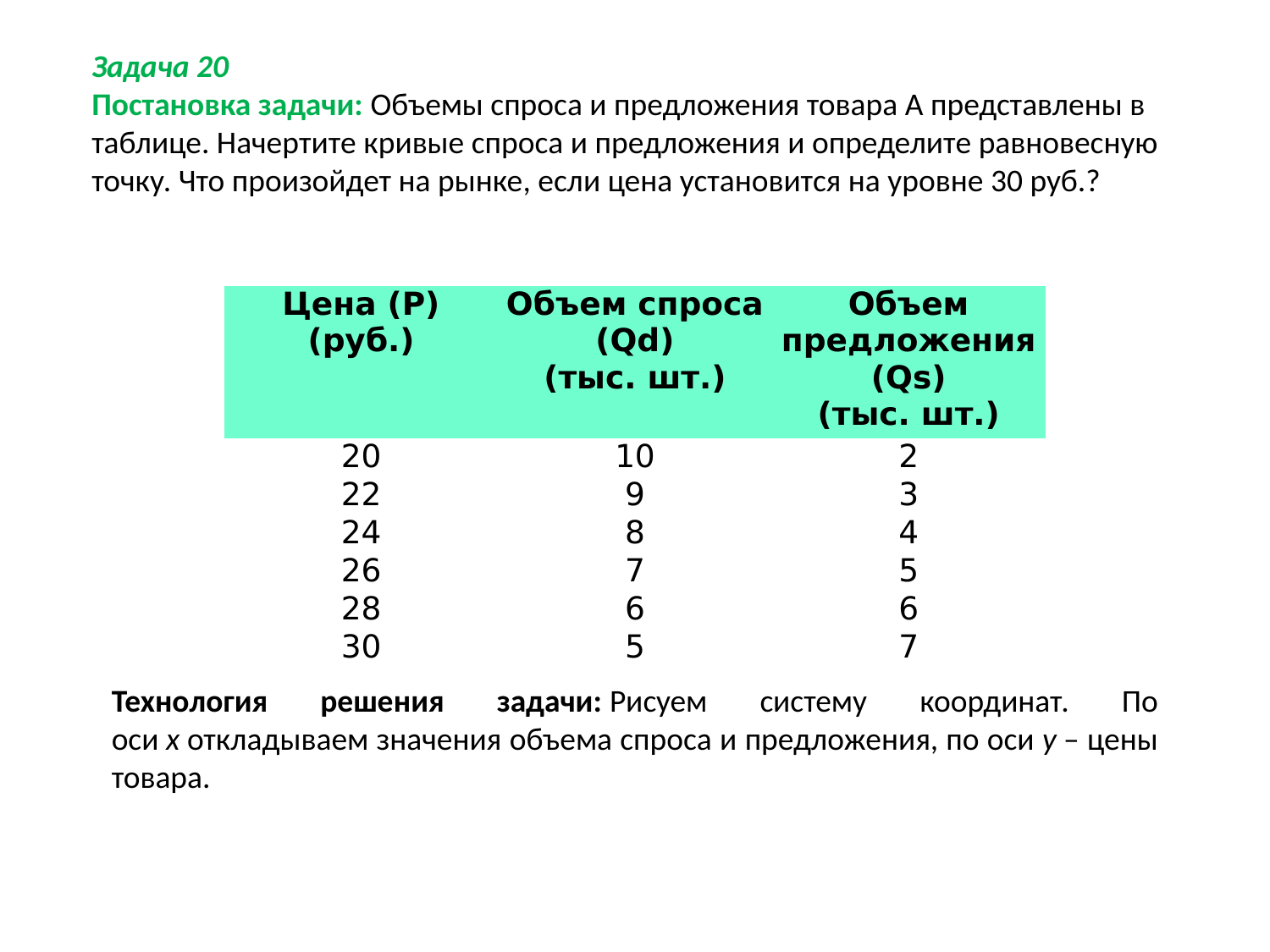

Задача 20
Постановка задачи: Объемы спроса и предложения товара А представлены в таблице. Начертите кривые спроса и предложения и определите равновесную точку. Что произойдет на рынке, если цена установится на уровне 30 руб.?
| Цена (Р) (руб.) | Объем спроса (Qd) (тыс. шт.) | Объем предложения (Qs) (тыс. шт.) |
| --- | --- | --- |
| 20 | 10 | 2 |
| 22 | 9 | 3 |
| 24 | 8 | 4 |
| 26 | 7 | 5 |
| 28 | 6 | 6 |
| 30 | 5 | 7 |
Технология решения задачи: Рисуем систему координат. По оси х откладываем значения объема спроса и предложения, по оси у – цены товара.